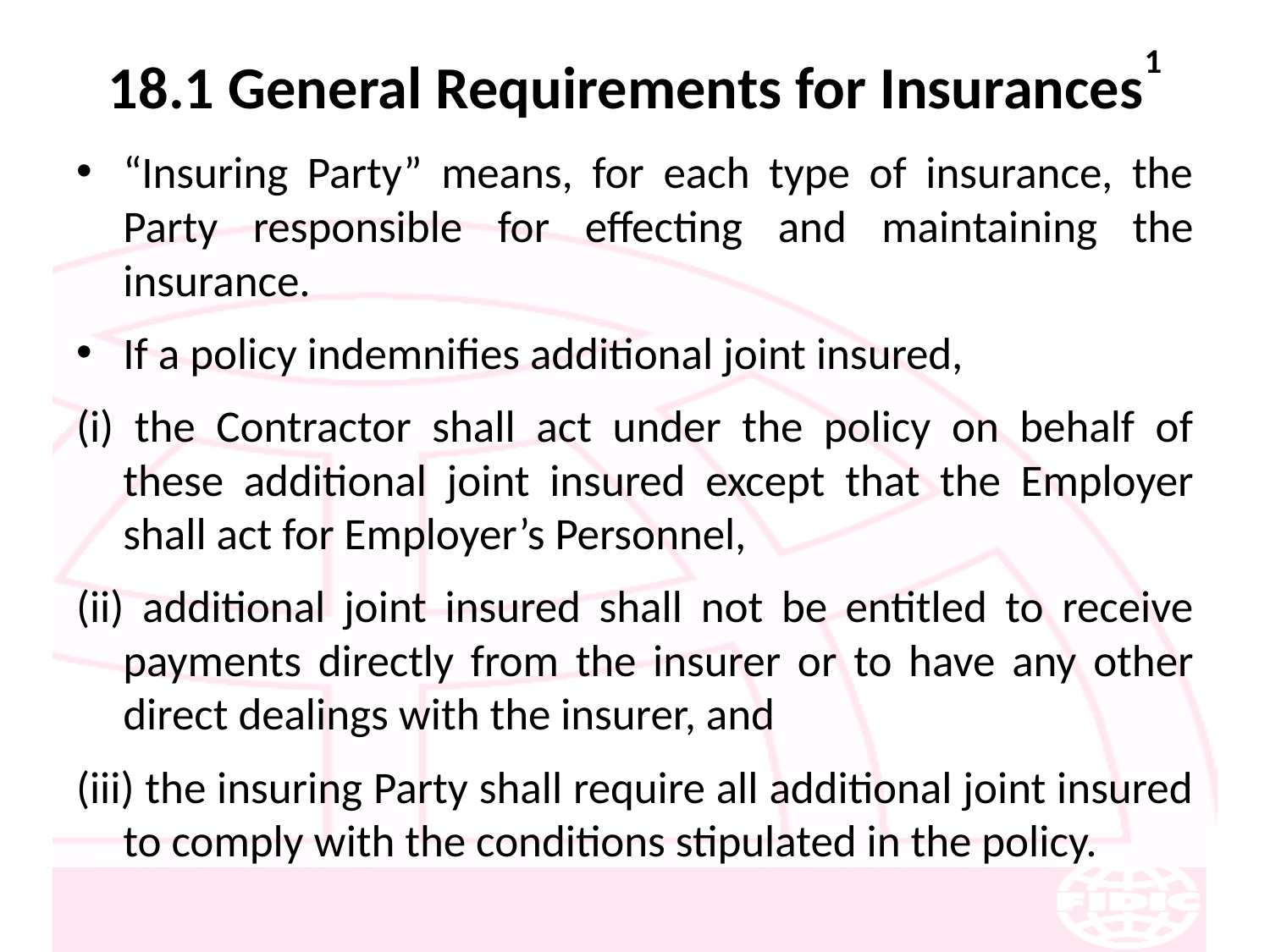

# 18.1 General Requirements for Insurances1
“Insuring Party” means, for each type of insurance, the Party responsible for effecting and maintaining the insurance.
If a policy indemnifies additional joint insured,
(i) the Contractor shall act under the policy on behalf of these additional joint insured except that the Employer shall act for Employer’s Personnel,
(ii) additional joint insured shall not be entitled to receive payments directly from the insurer or to have any other direct dealings with the insurer, and
(iii) the insuring Party shall require all additional joint insured to comply with the conditions stipulated in the policy.